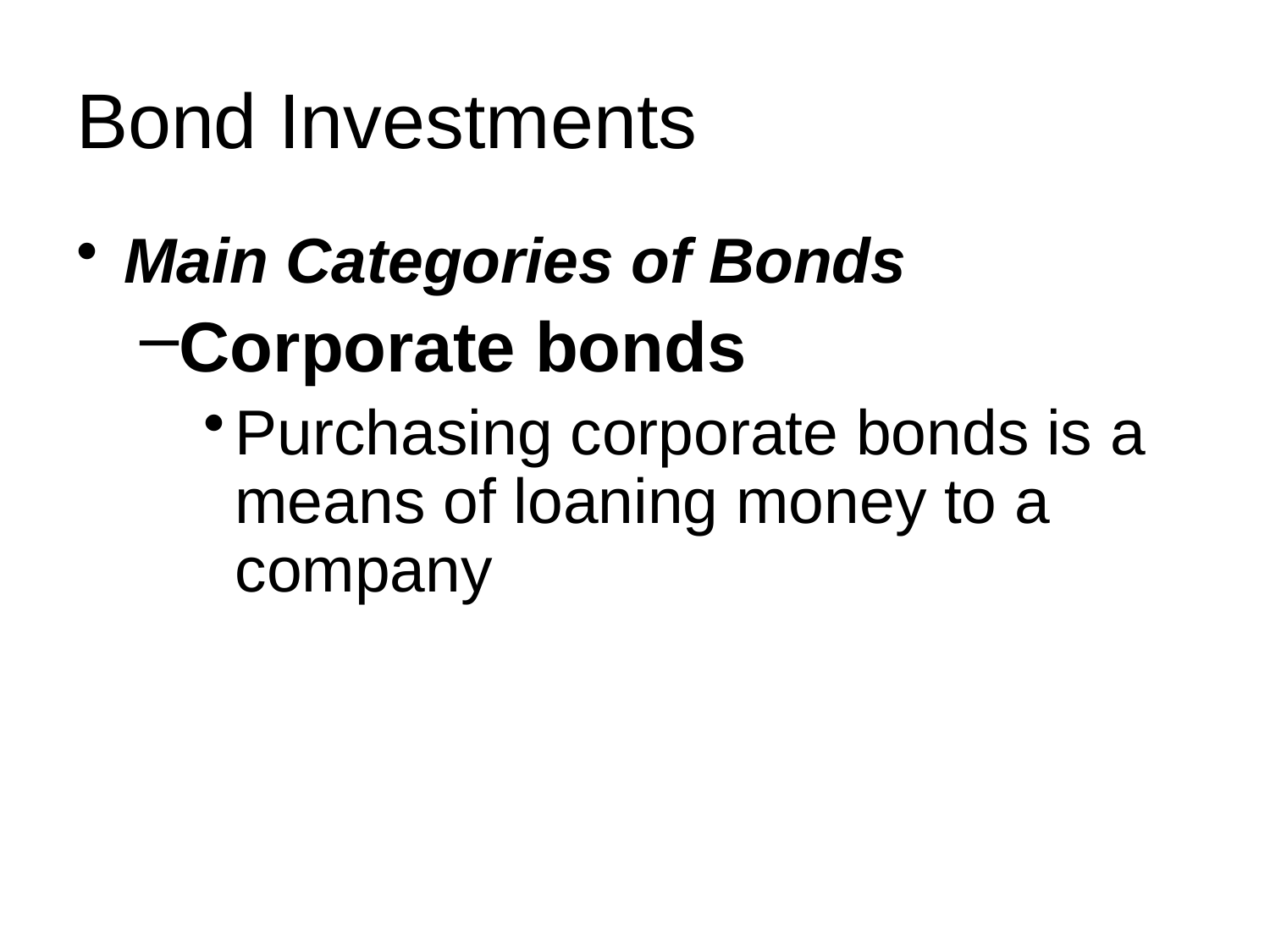

# Bond Investments
Main Categories of Bonds
Corporate bonds
Purchasing corporate bonds is a means of loaning money to a company